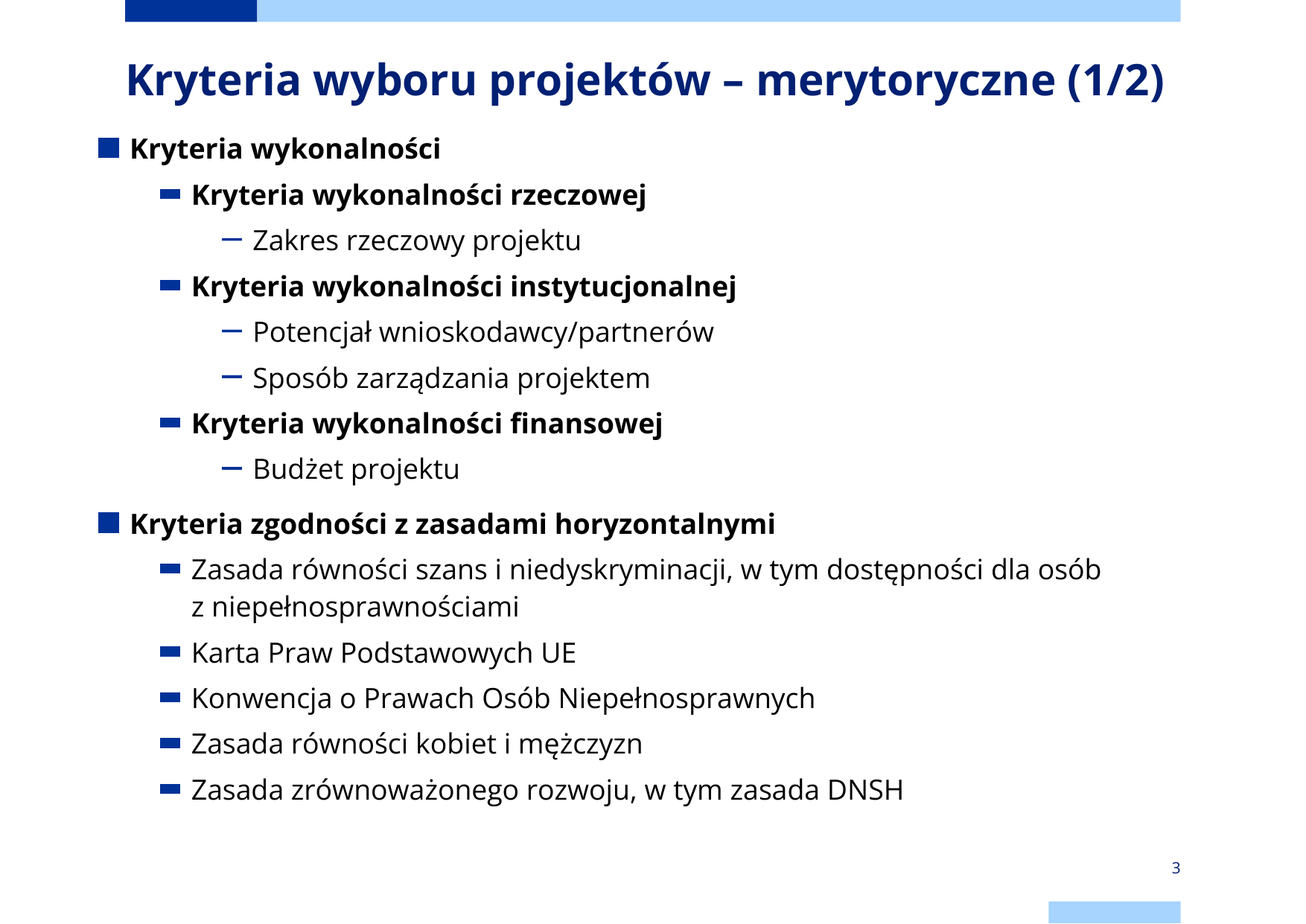

# Kryteria wyboru projektów – merytoryczne (1/2)
Kryteria wykonalności
Kryteria wykonalności rzeczowej
Zakres rzeczowy projektu
Kryteria wykonalności instytucjonalnej
Potencjał wnioskodawcy/partnerów
Sposób zarządzania projektem
Kryteria wykonalności finansowej
Budżet projektu
Kryteria zgodności z zasadami horyzontalnymi
Zasada równości szans i niedyskryminacji, w tym dostępności dla osób
z niepełnosprawnościami
Karta Praw Podstawowych UE
Konwencja o Prawach Osób Niepełnosprawnych
Zasada równości kobiet i mężczyzn
Zasada zrównoważonego rozwoju, w tym zasada DNSH

3